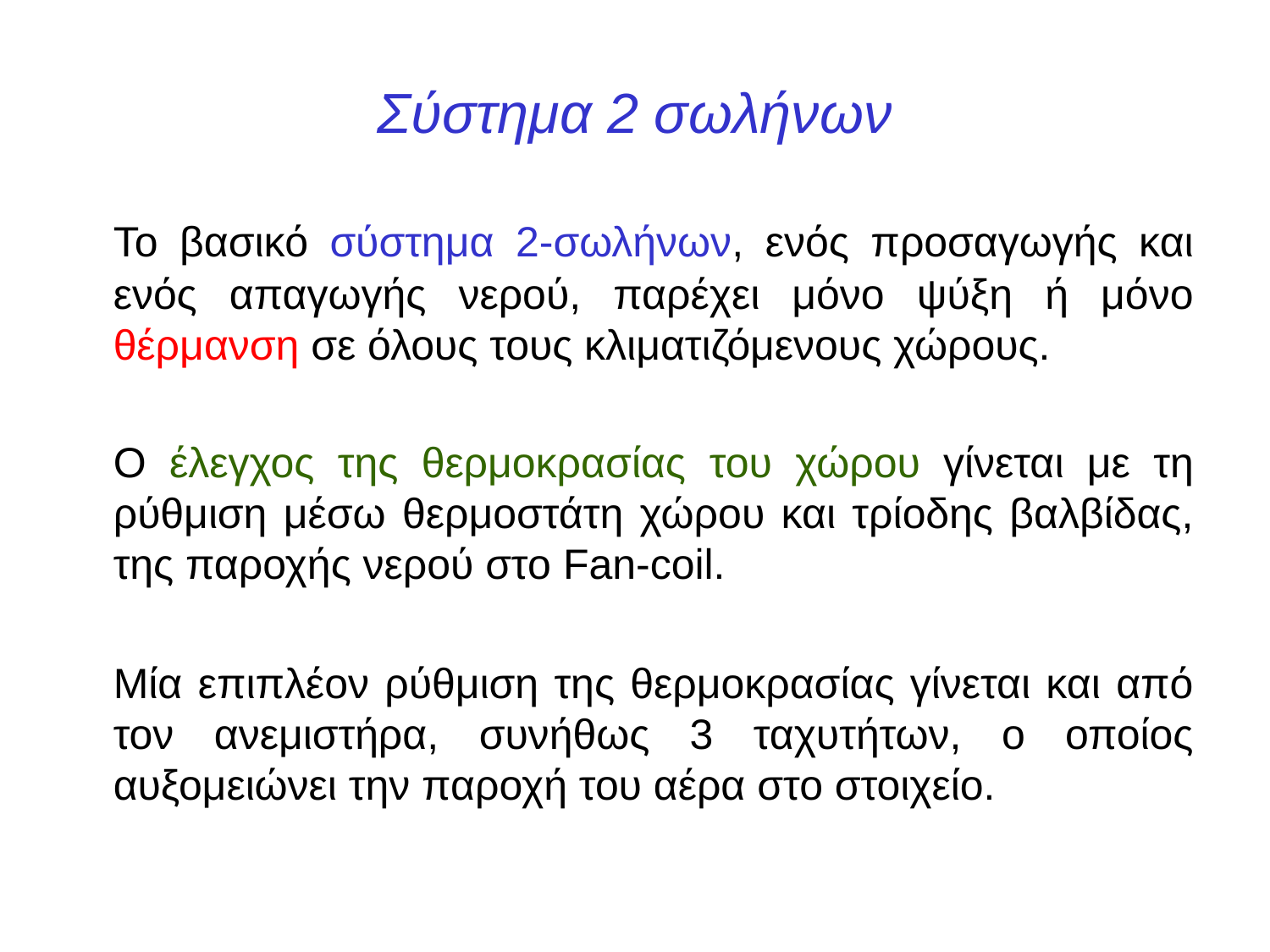

# Σύστημα 2 σωλήνων
	Το βασικό σύστημα 2-σωλήνων, ενός προσαγωγής και ενός απαγωγής νερού, παρέχει μόνο ψύξη ή μόνο θέρμανση σε όλους τους κλιματιζόμενους χώρους.

	Ο έλεγχος της θερμοκρασίας του χώρου γίνεται με τη ρύθμιση μέσω θερμοστάτη χώρου και τρίοδης βαλβίδας, της παροχής νερού στο Fan-coil.

	Μία επιπλέον ρύθμιση της θερμοκρασίας γίνεται και από τον ανεμιστήρα, συνήθως 3 ταχυτήτων, ο οποίος αυξομειώνει την παροχή του αέρα στο στοιχείο.